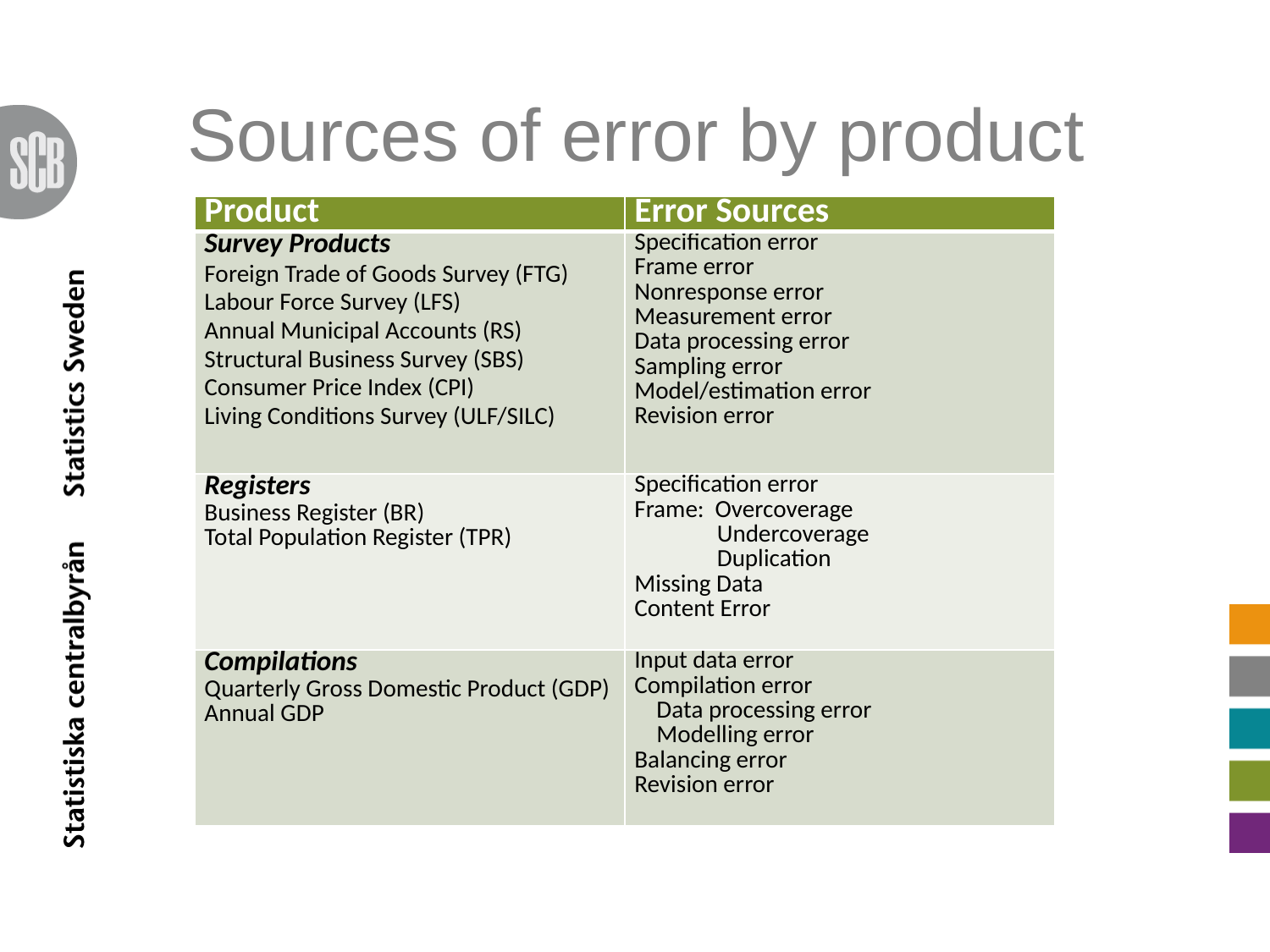

# Sources of error by product
| Product | Error Sources |
| --- | --- |
| Survey Products Foreign Trade of Goods Survey (FTG) Labour Force Survey (LFS) Annual Municipal Accounts (RS) Structural Business Survey (SBS) Consumer Price Index (CPI) Living Conditions Survey (ULF/SILC) | Specification error Frame error Nonresponse error Measurement error Data processing error Sampling error Model/estimation error Revision error |
| Registers Business Register (BR) Total Population Register (TPR) | Specification error Frame: Overcoverage Undercoverage Duplication Missing Data Content Error |
| Compilations Quarterly Gross Domestic Product (GDP) Annual GDP | Input data error Compilation error Data processing error Modelling error Balancing error Revision error |